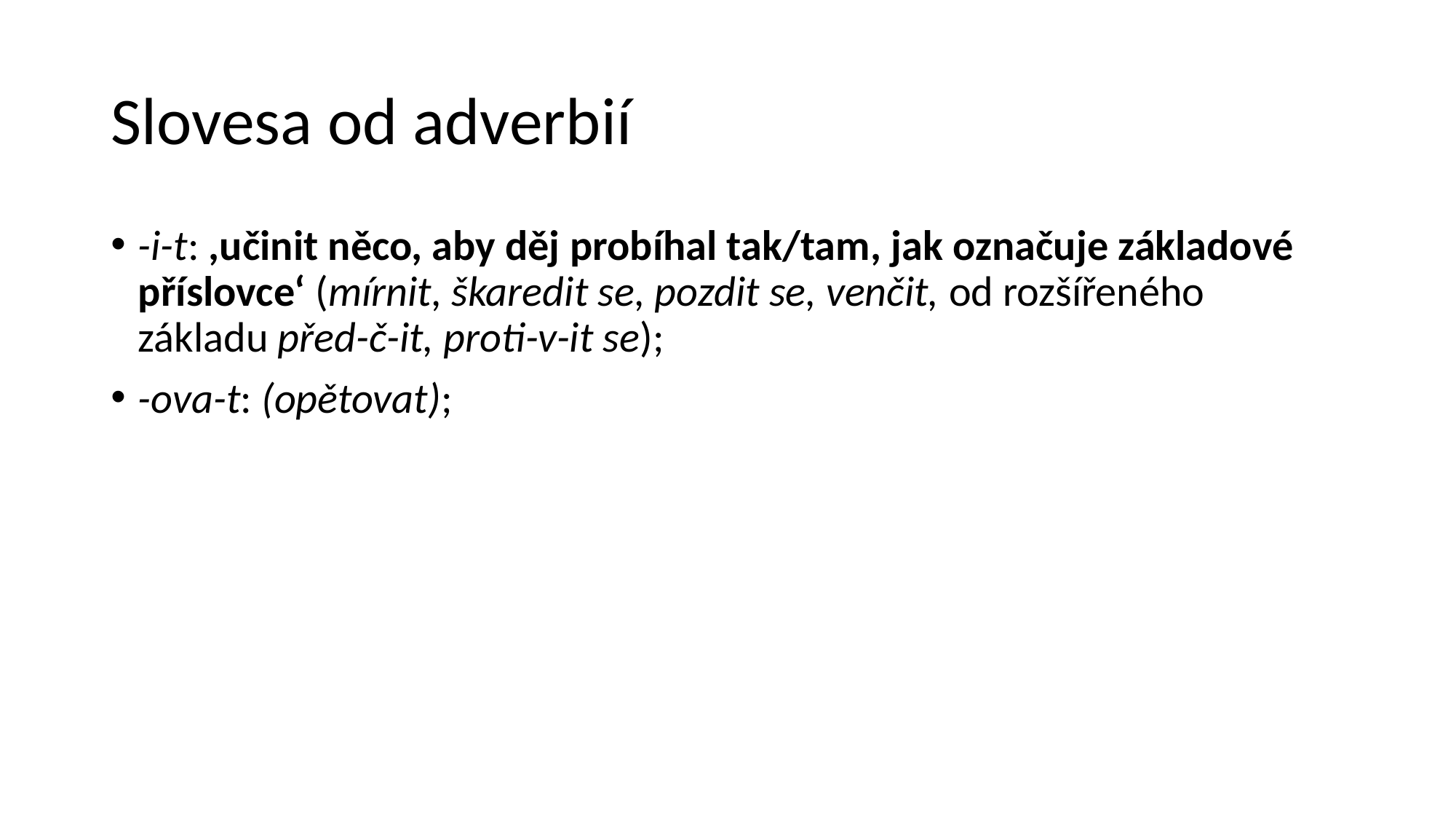

# Slovesa od adverbií
-i-t: ,učinit něco, aby děj probíhal tak/tam, jak označuje základové příslovce‘ (mírnit, škaredit se, pozdit se, venčit, od rozšířeného základu před-č-it, proti-v-it se);
-ova-t: (opětovat);